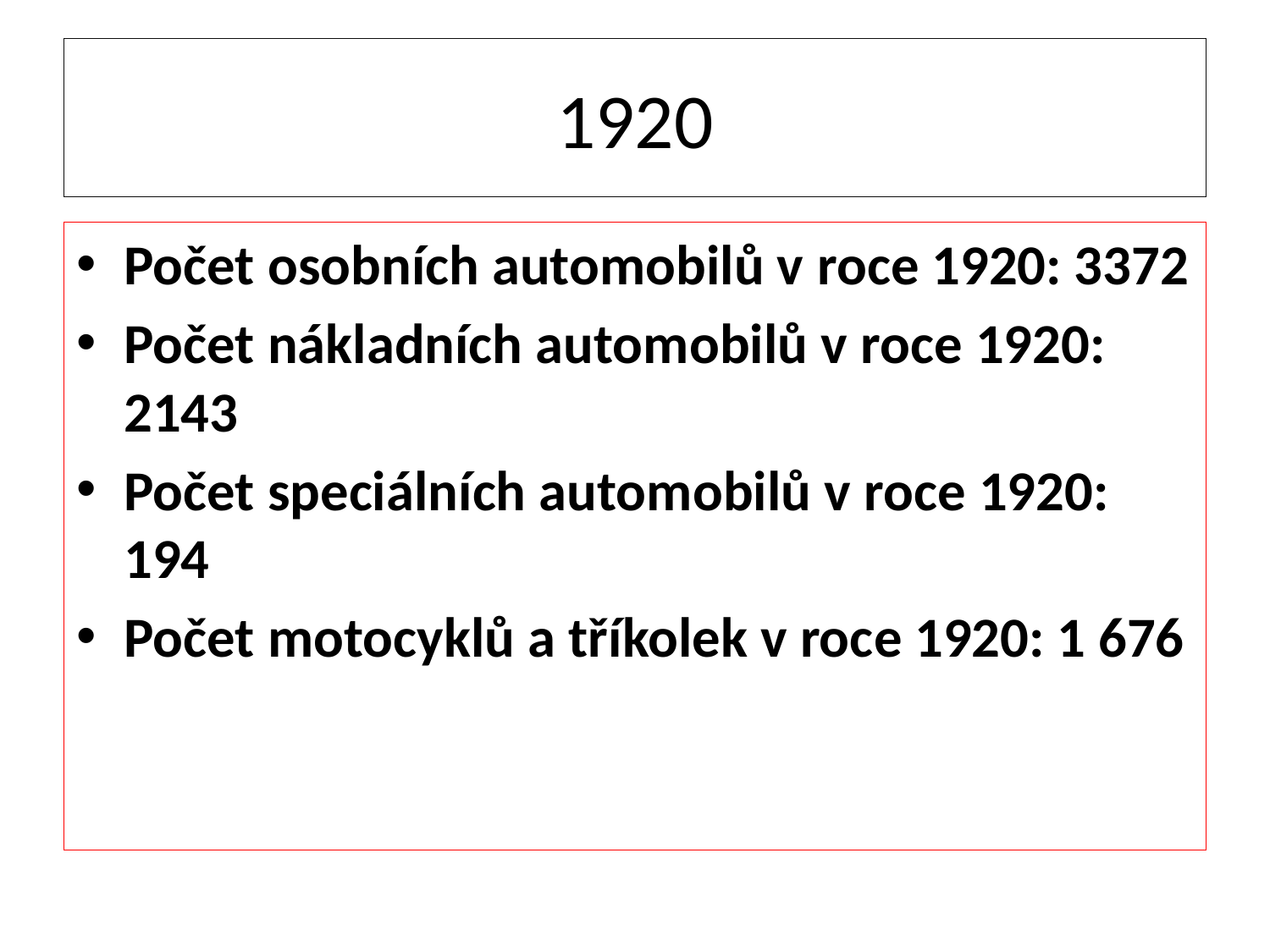

# 1920
Počet osobních automobilů v roce 1920: 3372
Počet nákladních automobilů v roce 1920: 2143
Počet speciálních automobilů v roce 1920: 194
Počet motocyklů a tříkolek v roce 1920: 1 676